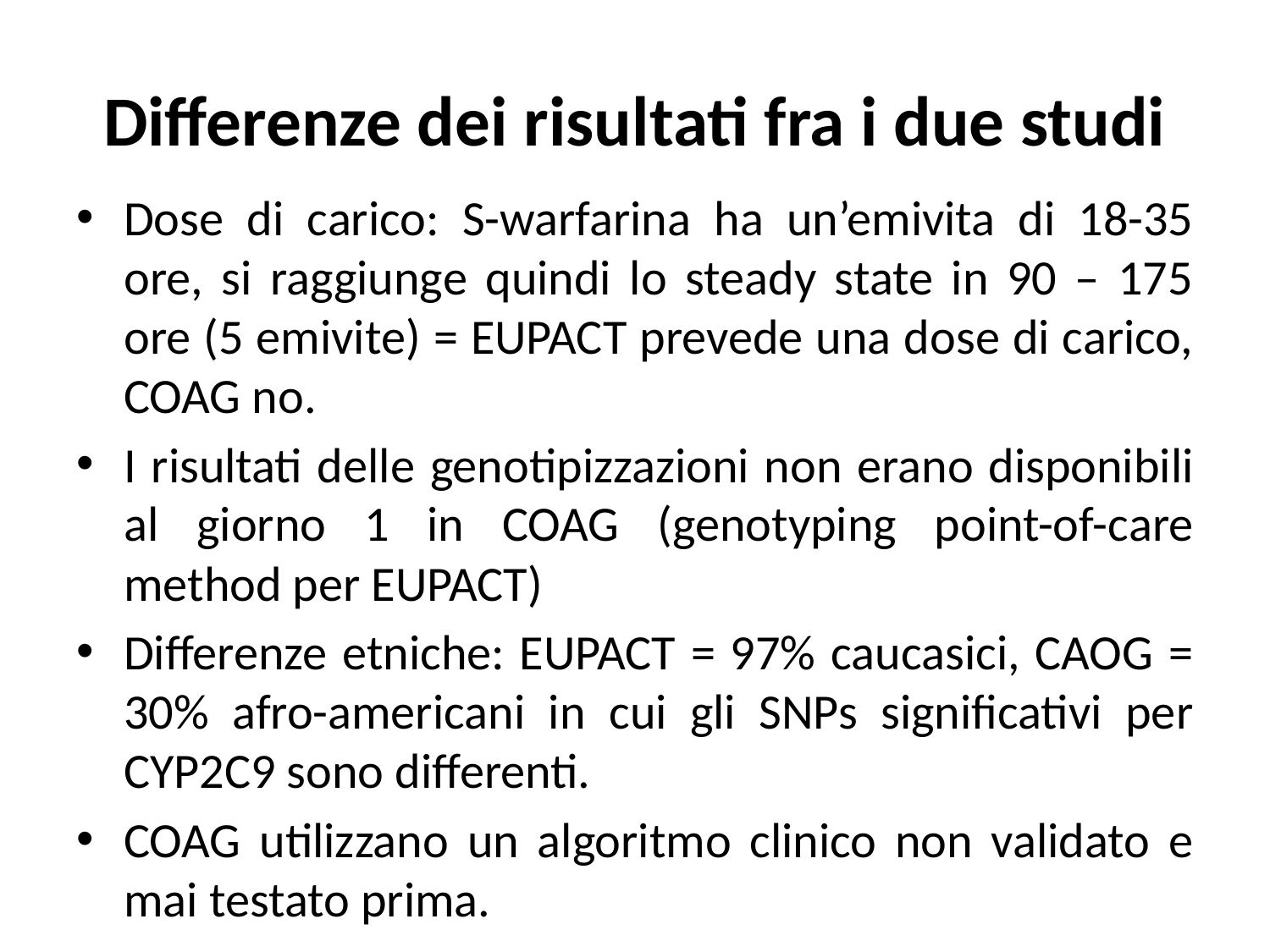

# Differenze dei risultati fra i due studi
Dose di carico: S-warfarina ha un’emivita di 18-35 ore, si raggiunge quindi lo steady state in 90 – 175 ore (5 emivite) = EUPACT prevede una dose di carico, COAG no.
I risultati delle genotipizzazioni non erano disponibili al giorno 1 in COAG (genotyping point-of-care method per EUPACT)
Differenze etniche: EUPACT = 97% caucasici, CAOG = 30% afro-americani in cui gli SNPs significativi per CYP2C9 sono differenti.
COAG utilizzano un algoritmo clinico non validato e mai testato prima.